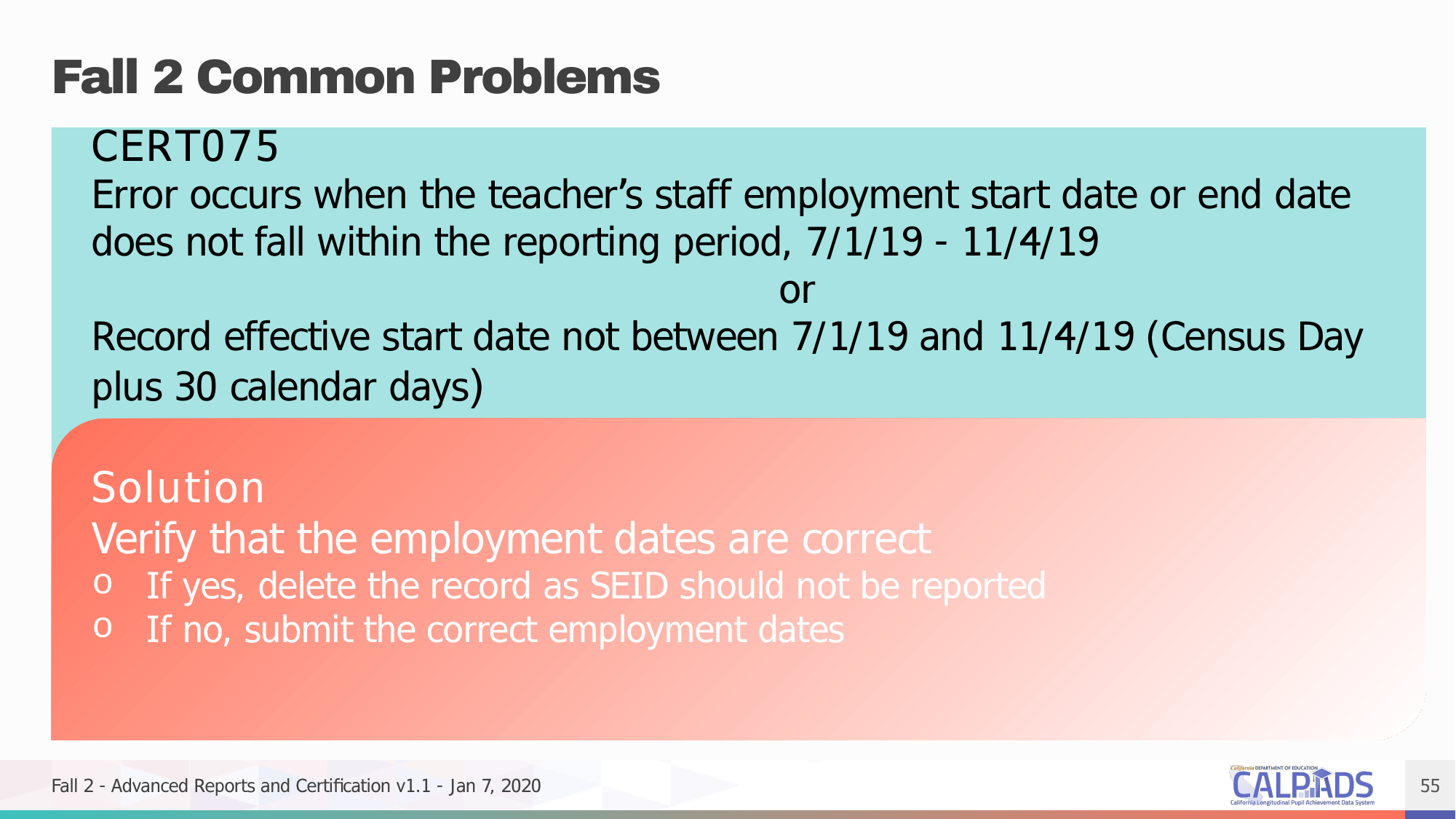

# Fall 2 Common Problems
CERT075
Error occurs when the teacher’s staff employment start date or end date does not fall within the reporting period, 7/1/19 - 11/4/19
	or
Record effective start date not between 7/1/19 and 11/4/19 (Census Day plus 30 calendar days)

Solution
Verify that the employment dates are correct
If yes, delete the record as SEID should not be reported
If no, submit the correct employment dates
Fall 2 - Advanced Reports and Certification v1.1 - Jan 7, 2020
55